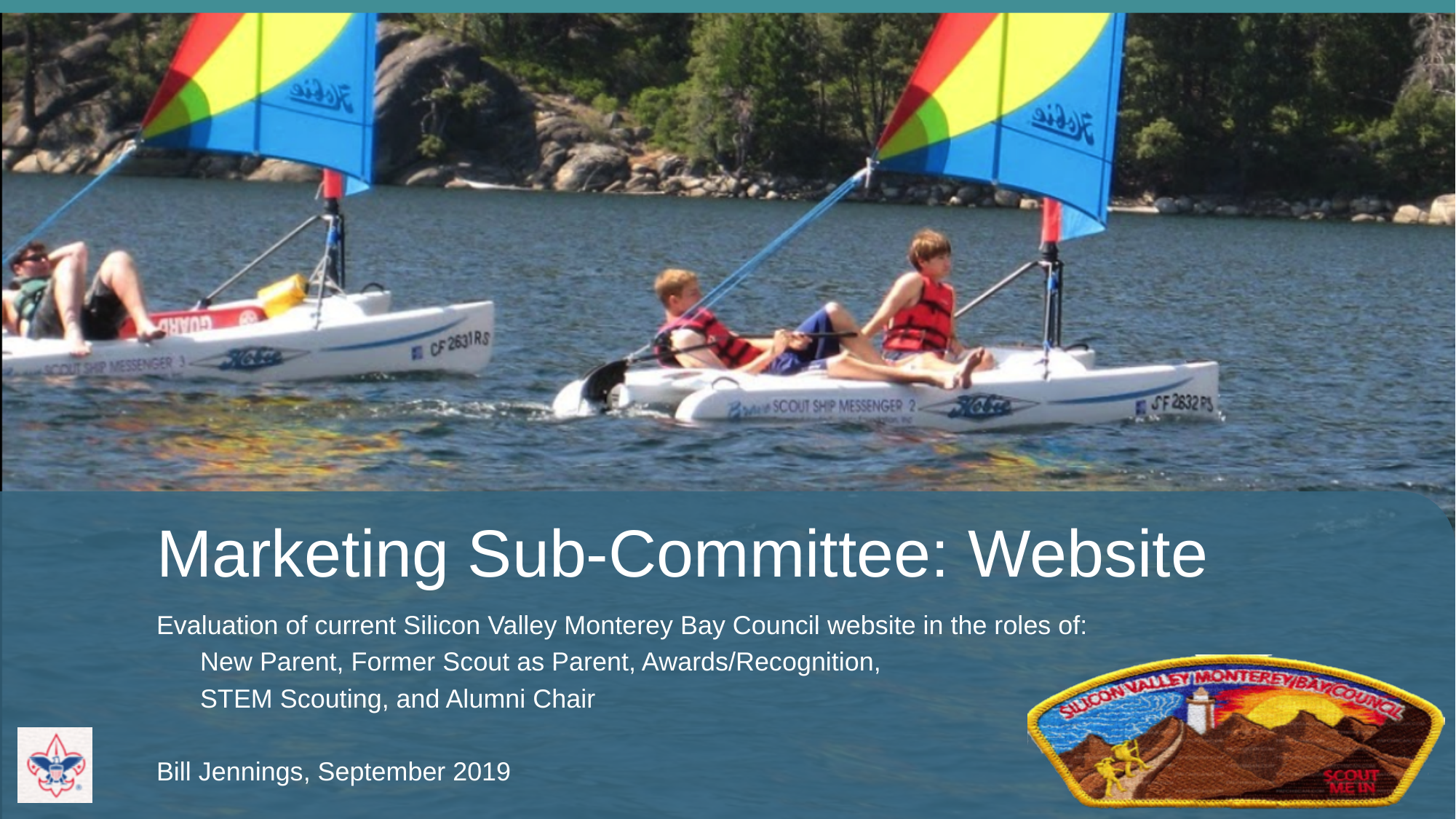

Marketing Sub-Committee: Website
Evaluation of current Silicon Valley Monterey Bay Council website in the roles of:
      New Parent, Former Scout as Parent, Awards/Recognition,
      STEM Scouting, and Alumni Chair

Bill Jennings, September 2019